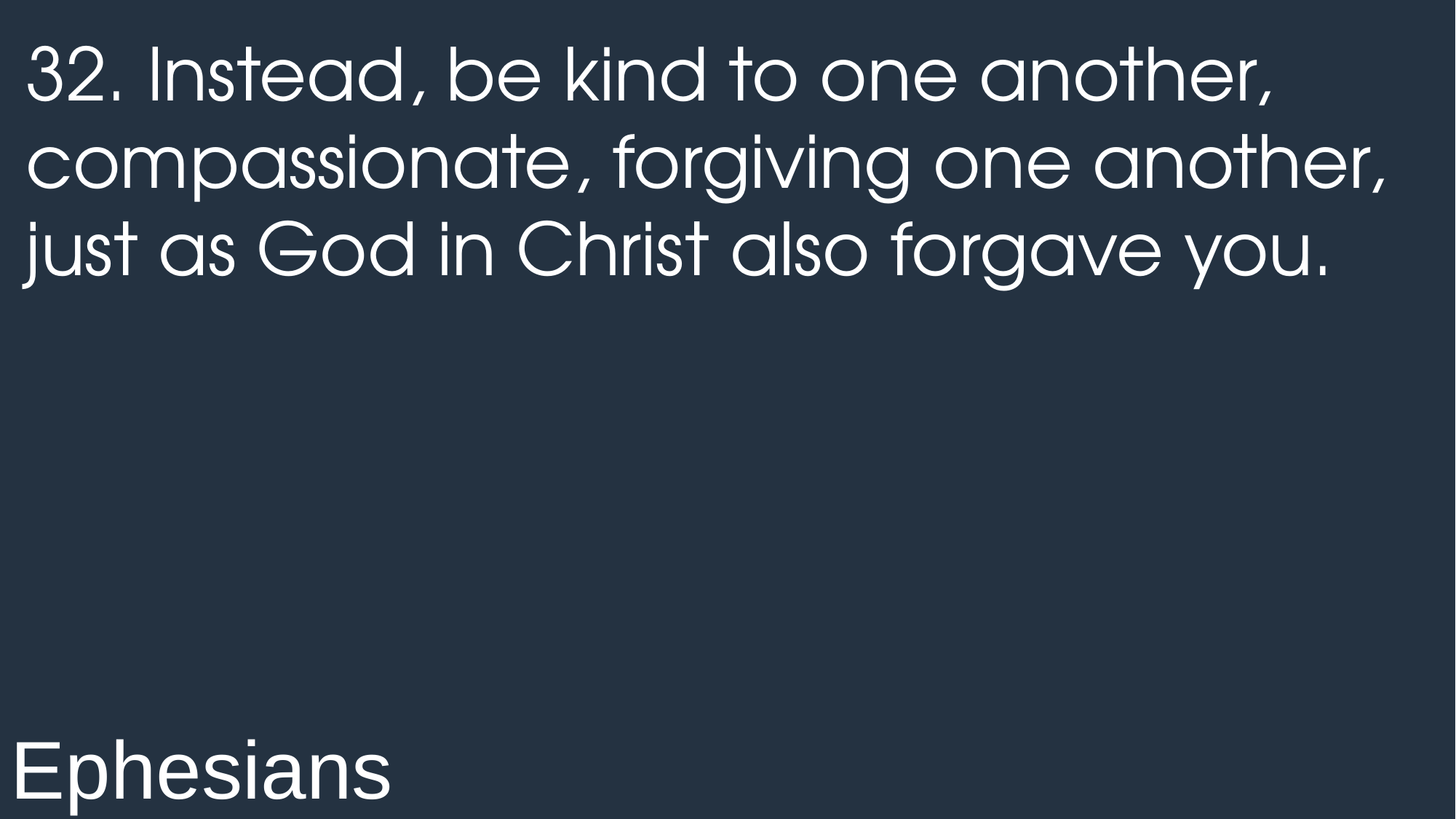

32. Instead, be kind to one another, compassionate, forgiving one another, just as God in Christ also forgave you.
Ephesians